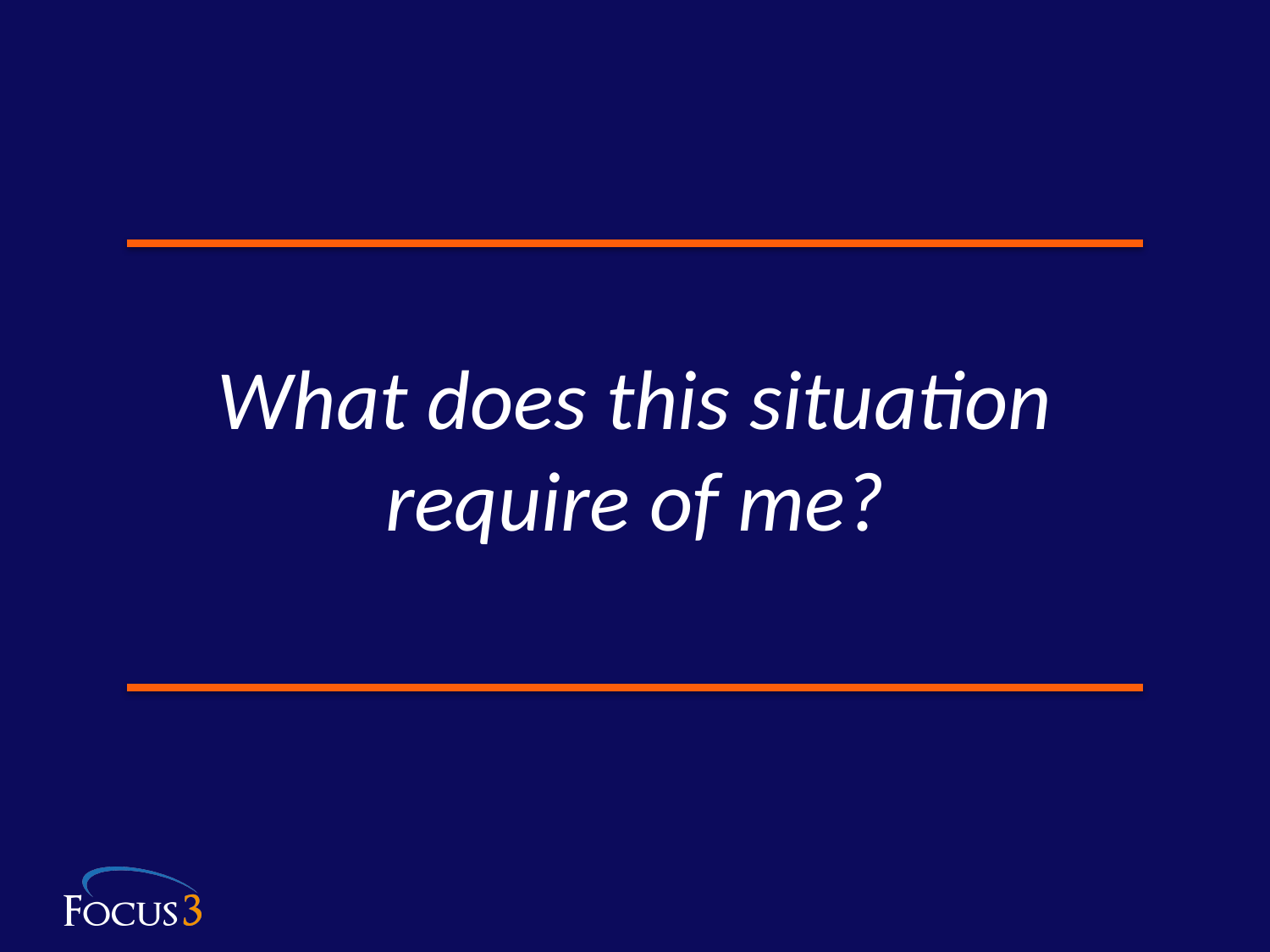

What does this situation
require of me?